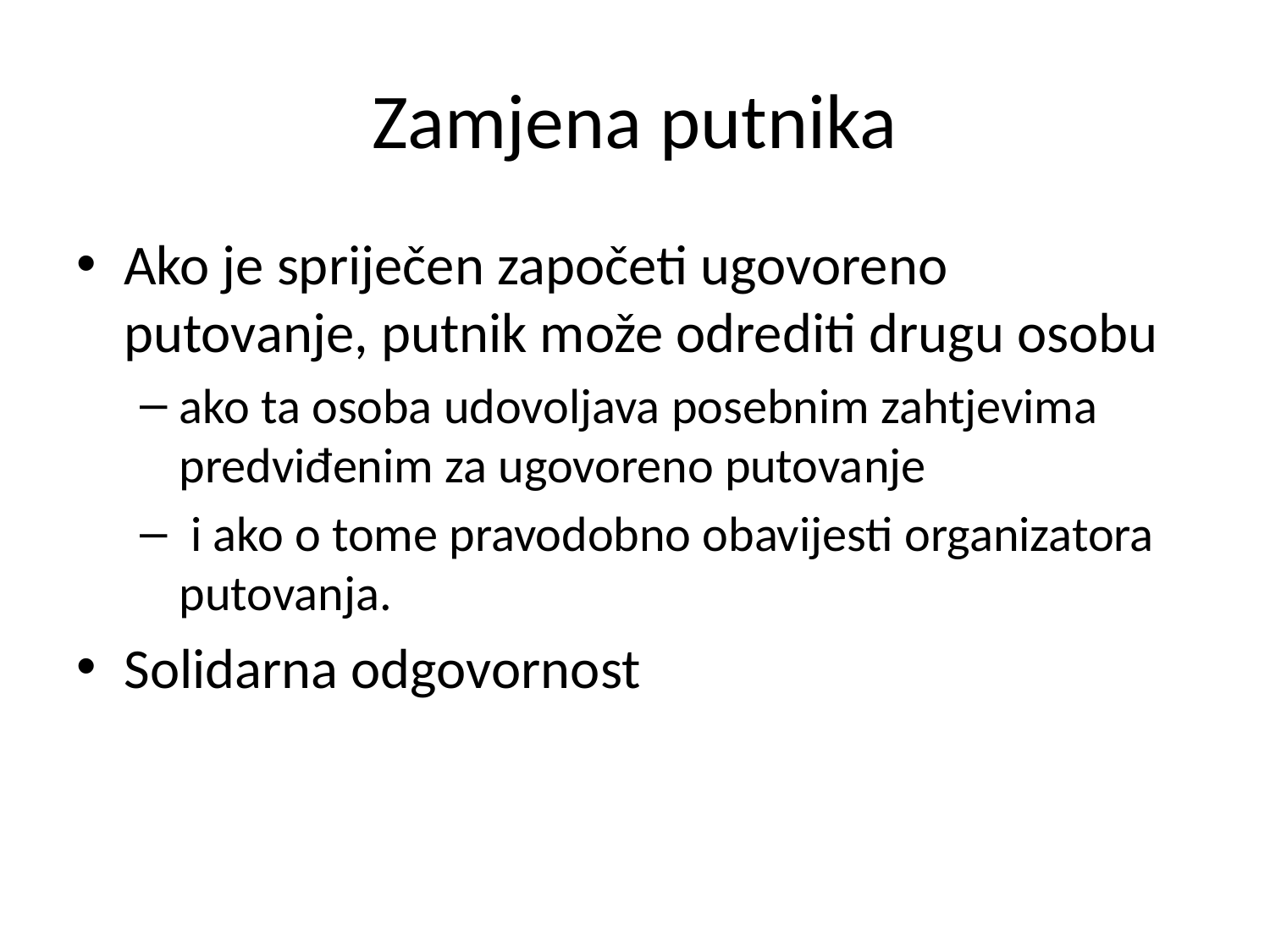

# Zamjena putnika
Ako je spriječen započeti ugovoreno putovanje, putnik može odrediti drugu osobu
ako ta osoba udovoljava posebnim zahtjevima predviđenim za ugovoreno putovanje
 i ako o tome pravodobno obavijesti organizatora putovanja.
Solidarna odgovornost